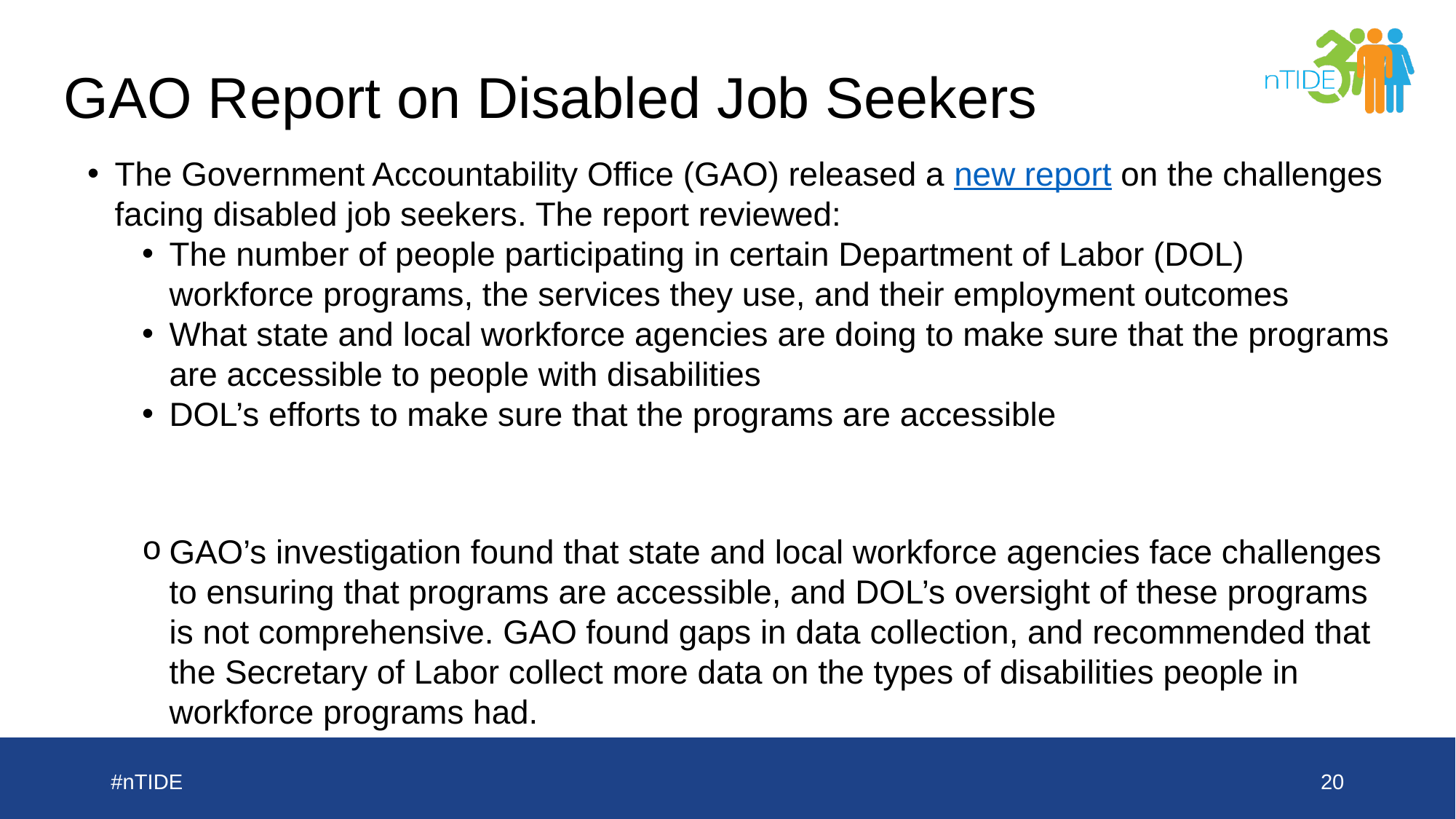

# GAO Report on Disabled Job Seekers

The Government Accountability Office (GAO) released a new report on the challenges facing disabled job seekers. The report reviewed:
The number of people participating in certain Department of Labor (DOL) workforce programs, the services they use, and their employment outcomes
What state and local workforce agencies are doing to make sure that the programs are accessible to people with disabilities
DOL’s efforts to make sure that the programs are accessible

GAO’s investigation found that state and local workforce agencies face challenges to ensuring that programs are accessible, and DOL’s oversight of these programs is not comprehensive. GAO found gaps in data collection, and recommended that the Secretary of Labor collect more data on the types of disabilities people in workforce programs had.
#nTIDE
20